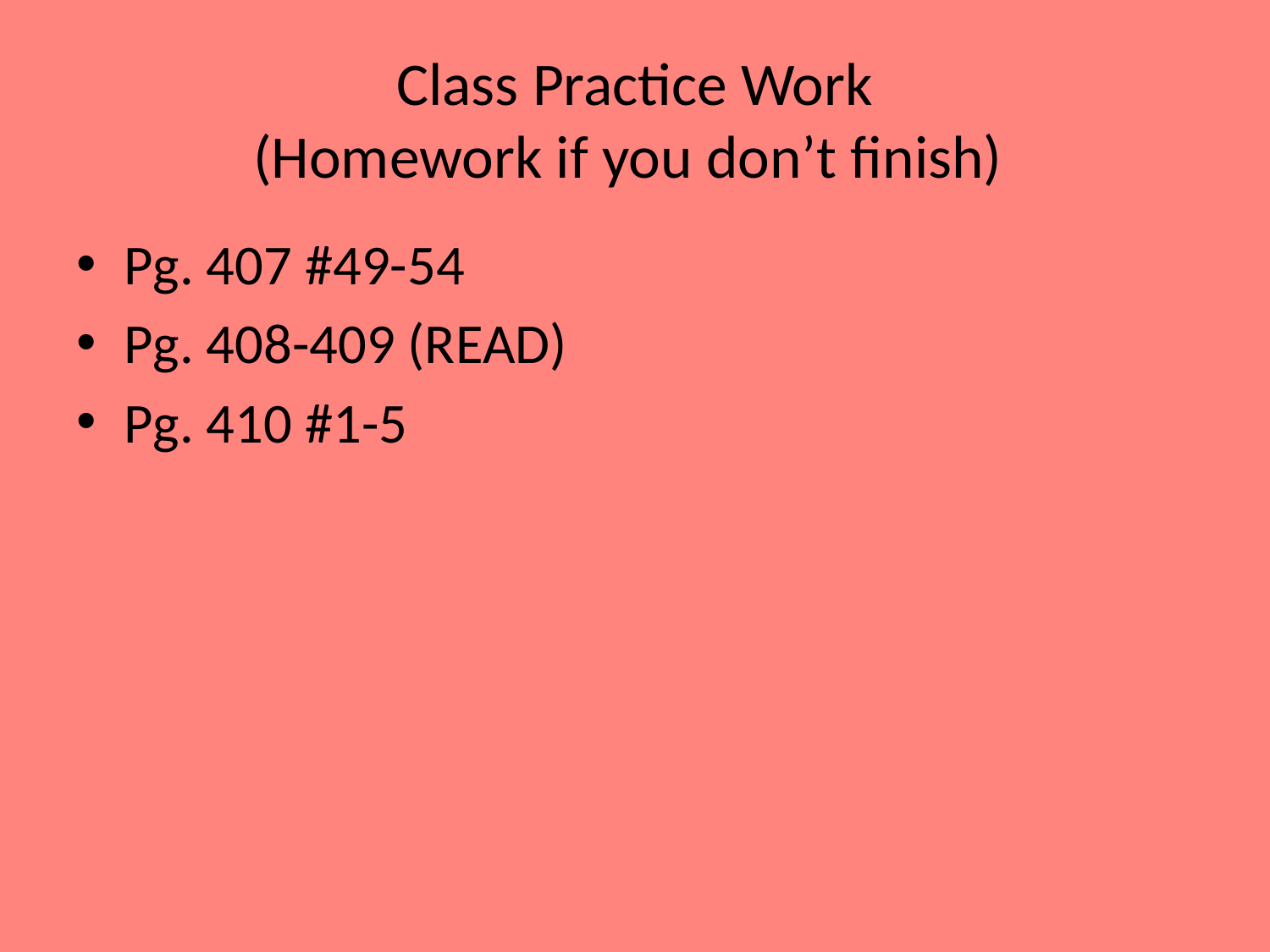

# Class Practice Work (Homework if you don’t finish)
Pg. 407 #49-54
Pg. 408-409 (READ)
Pg. 410 #1-5